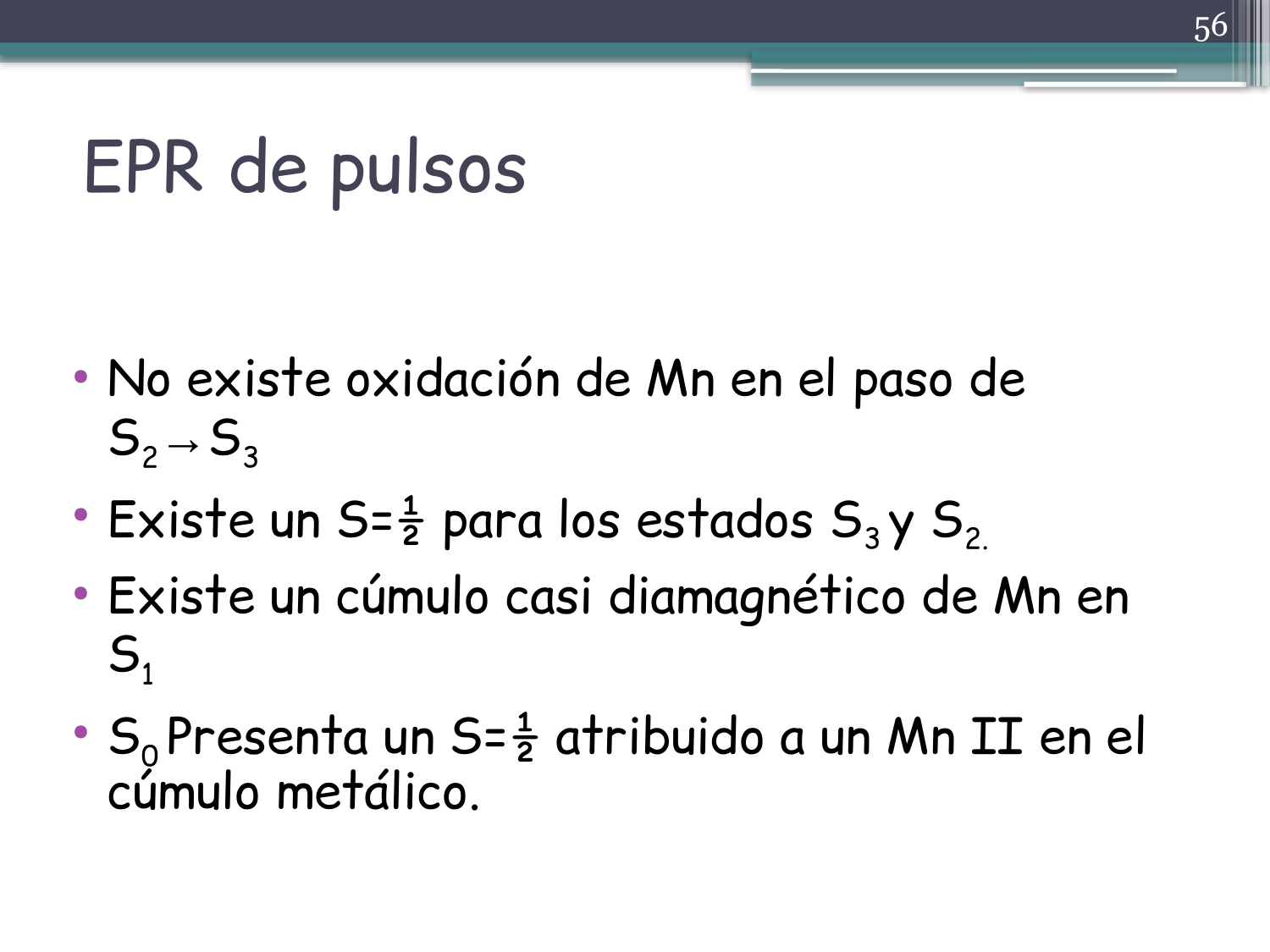

56
# EPR de pulsos

No existe oxidación de Mn en el paso de S2→S3
Existe un S=½ para los estados S3 y S2.
Existe un cúmulo casi diamagnético de Mn en S1
S0 Presenta un S=½ atribuido a un Mn II en el cúmulo metálico.